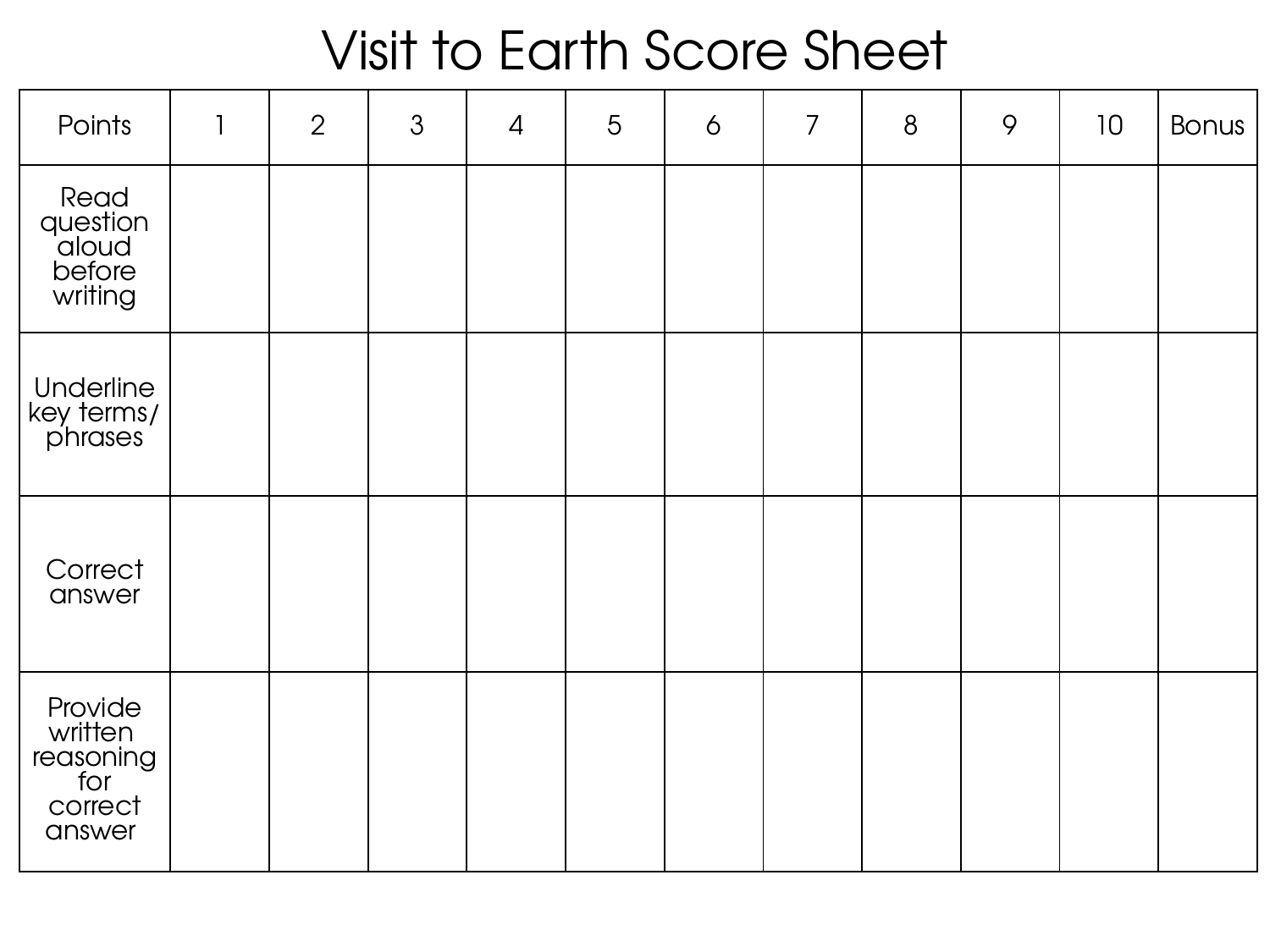

Visit to Earth Score Sheet
| Points | 1 | 2 | 3 | 4 | 5 | 6 | 7 | 8 | 9 | 10 | Bonus |
| --- | --- | --- | --- | --- | --- | --- | --- | --- | --- | --- | --- |
| Read question aloud before writing |  |  |  |  |  |  |  |  |  |  |  |
| Underline key terms/ phrases |  |  |  |  |  |  |  |  |  |  |  |
| Correct answer |  |  |  |  |  |  |  |  |  |  |  |
| Provide written reasoning for correct answer |  |  |  |  |  |  |  |  |  |  |  |